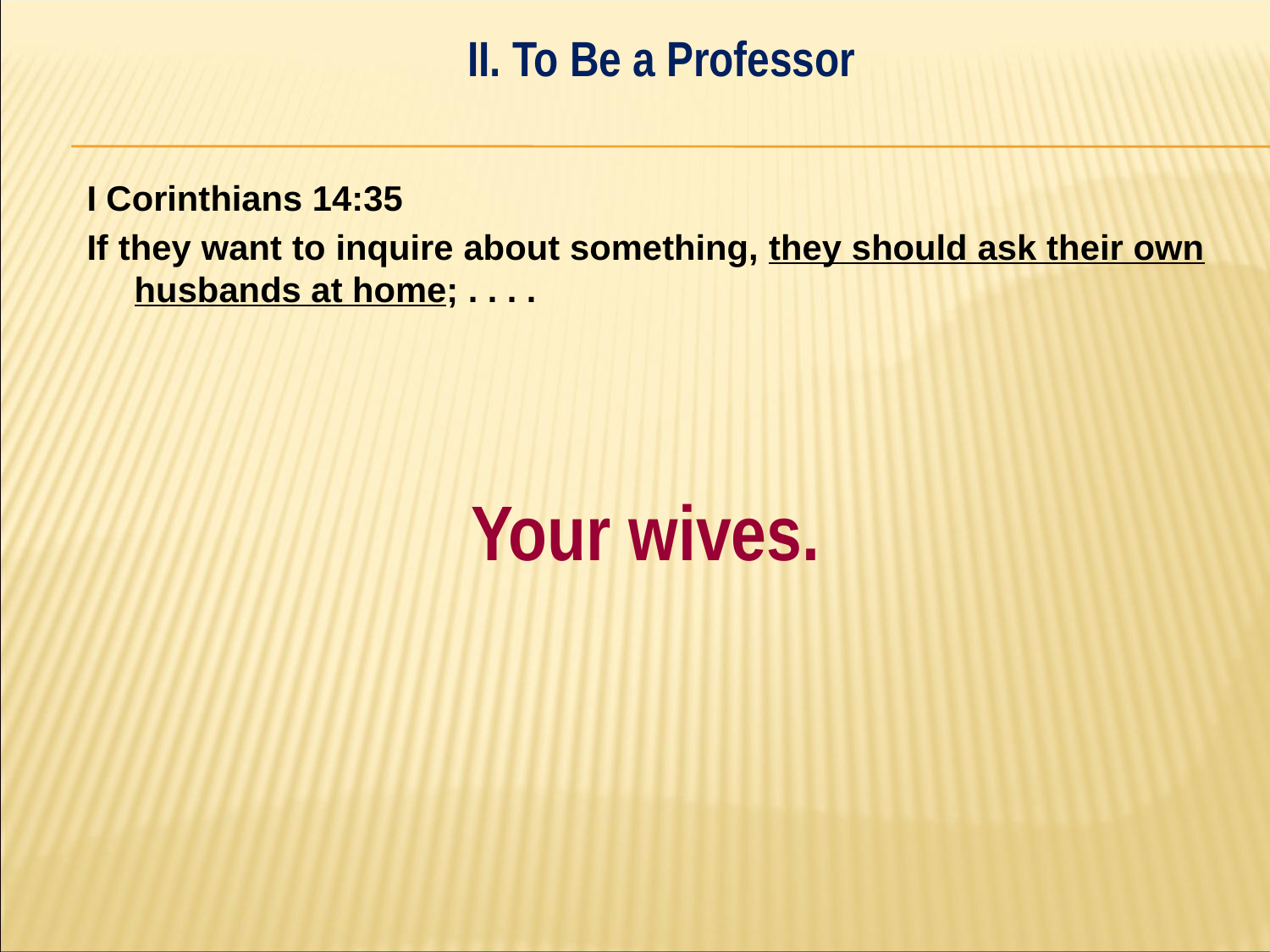

II. To Be a Professor
#
I Corinthians 14:35
If they want to inquire about something, they should ask their own husbands at home; . . . .

Your wives.